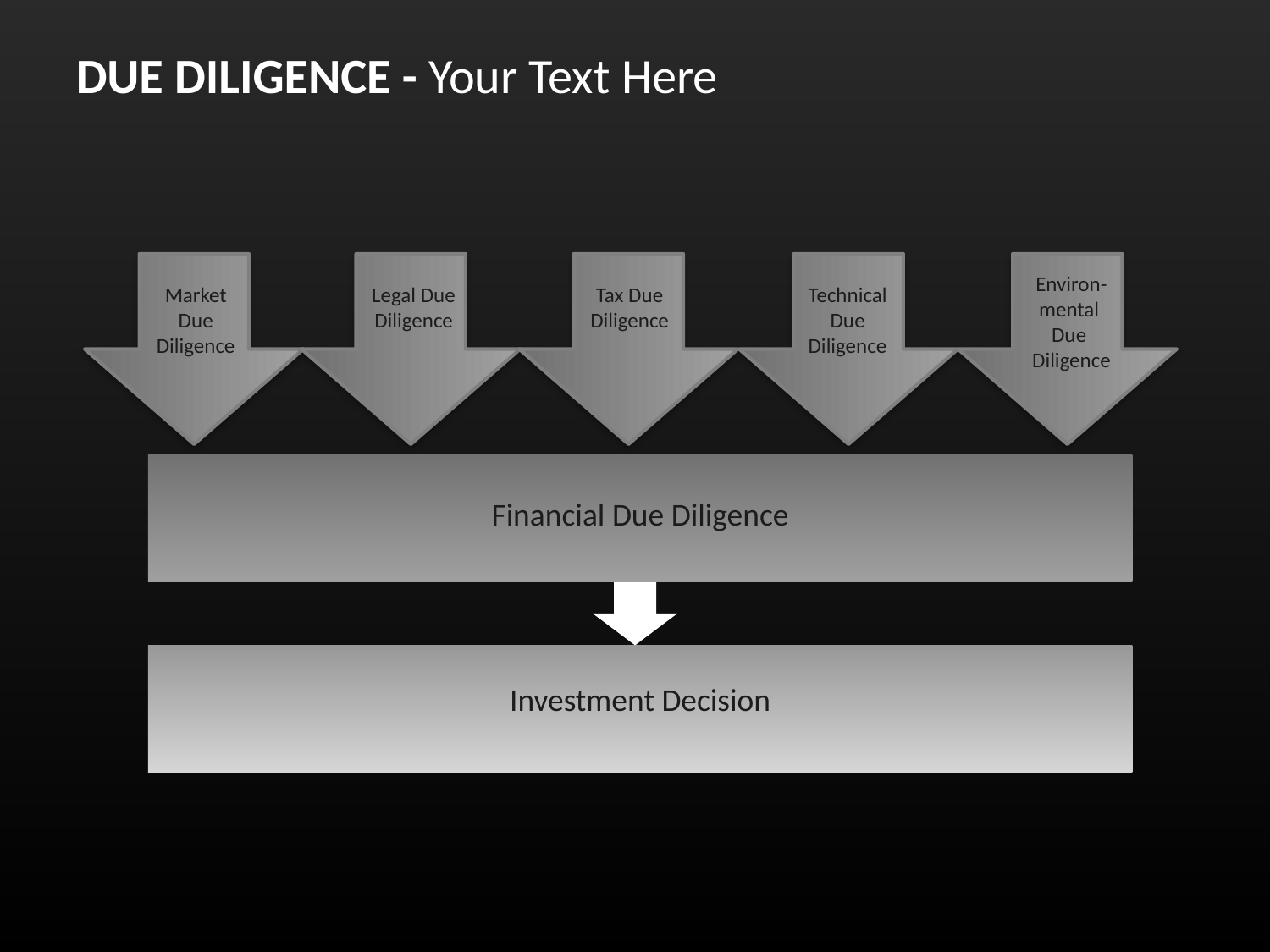

DUE DILIGENCE - Your Text Here

Environ-
mental
Due
Diligence
Market Due Diligence
Legal Due Diligence
Tax Due Diligence
Technical Due Diligence

Financial Due Diligence

Investment Decision